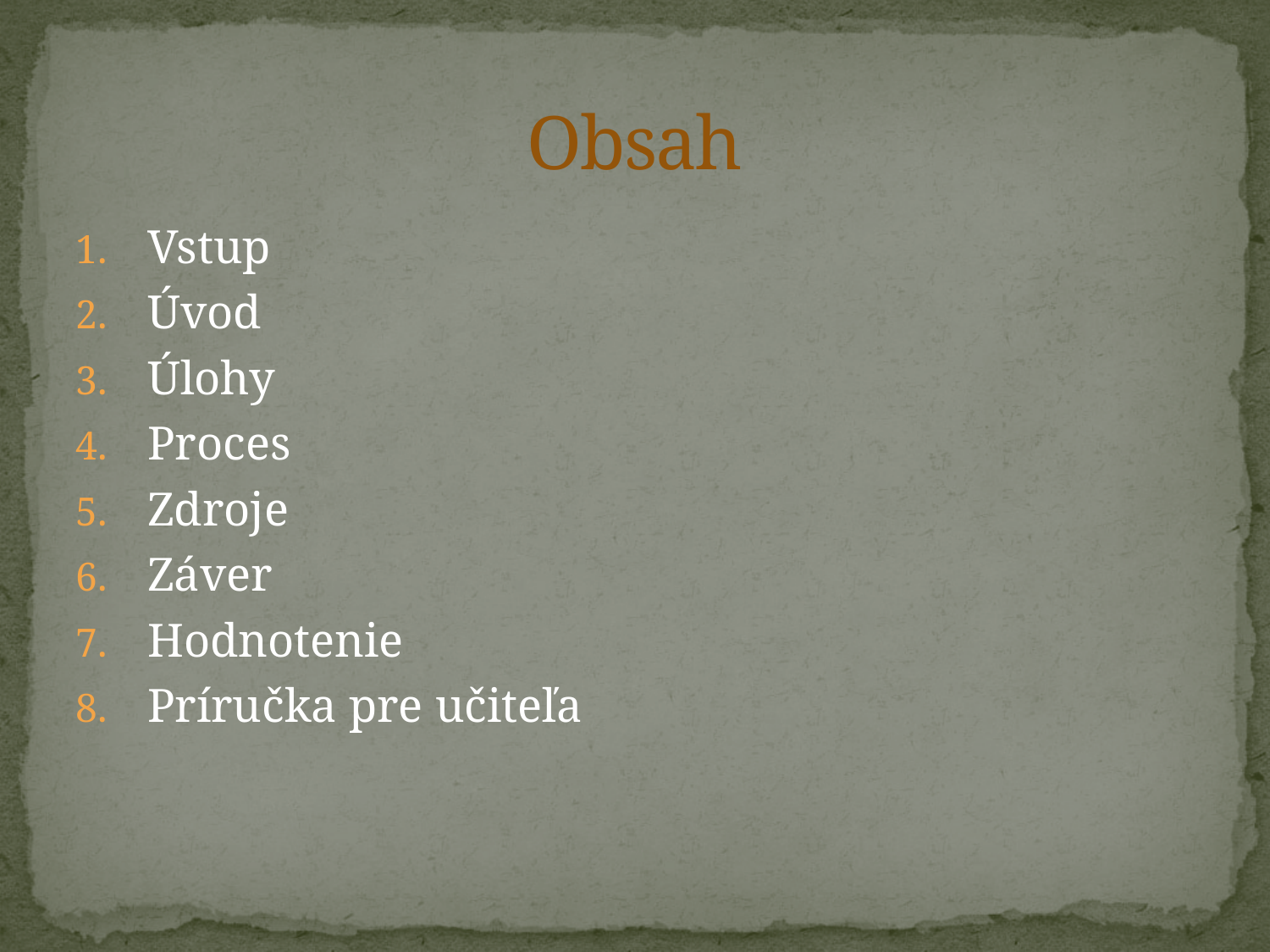

# Obsah
Vstup
Úvod
Úlohy
Proces
Zdroje
Záver
Hodnotenie
Príručka pre učiteľa